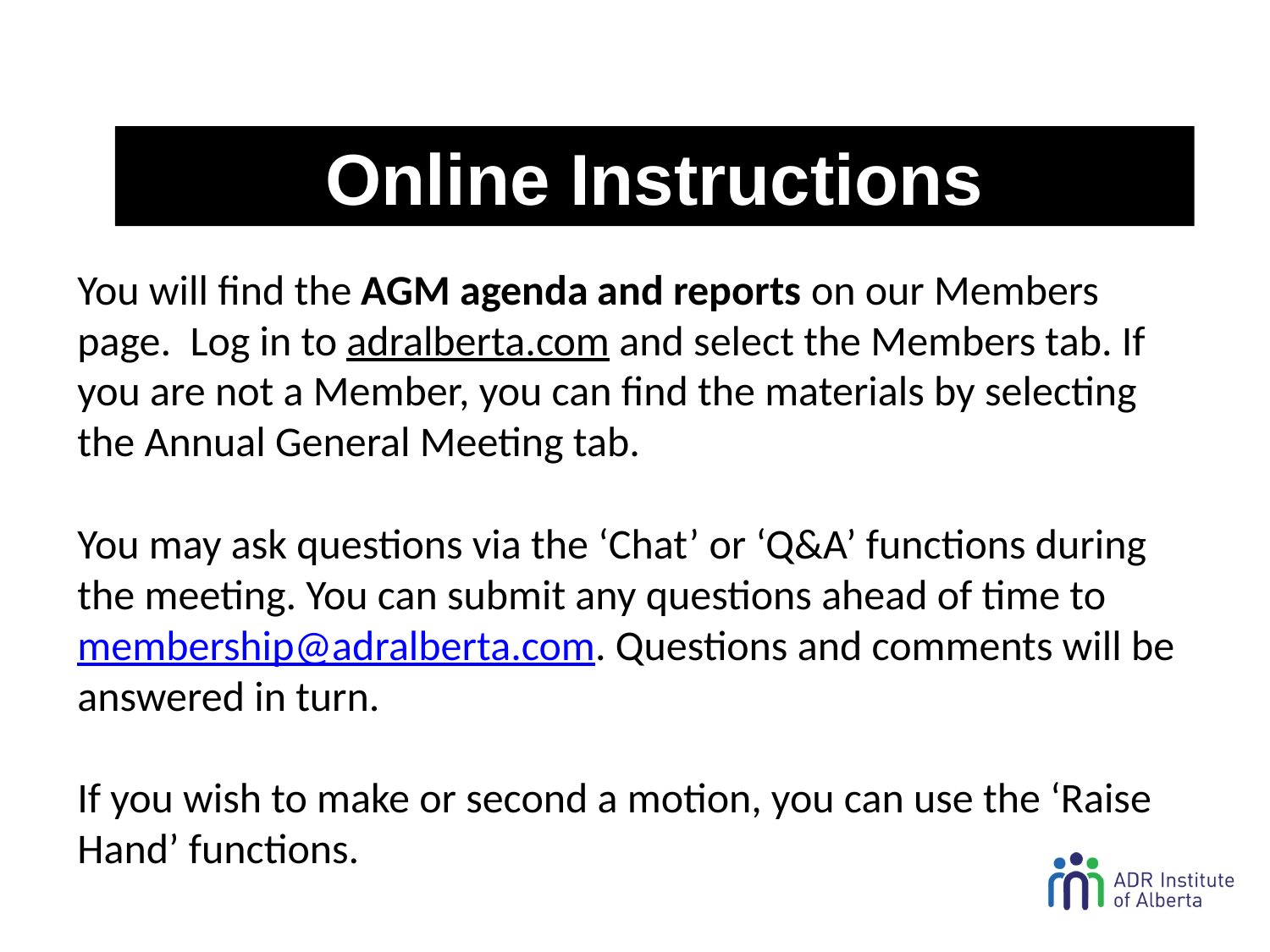

# Online Instructions
You will find the AGM agenda and reports on our Members page.  Log in to adralberta.com and select the Members tab. If you are not a Member, you can find the materials by selecting the Annual General Meeting tab.

You may ask questions via the ‘Chat’ or ‘Q&A’ functions during the meeting. You can submit any questions ahead of time to membership@adralberta.com. Questions and comments will be answered in turn.

If you wish to make or second a motion, you can use the ‘Raise Hand’ functions.